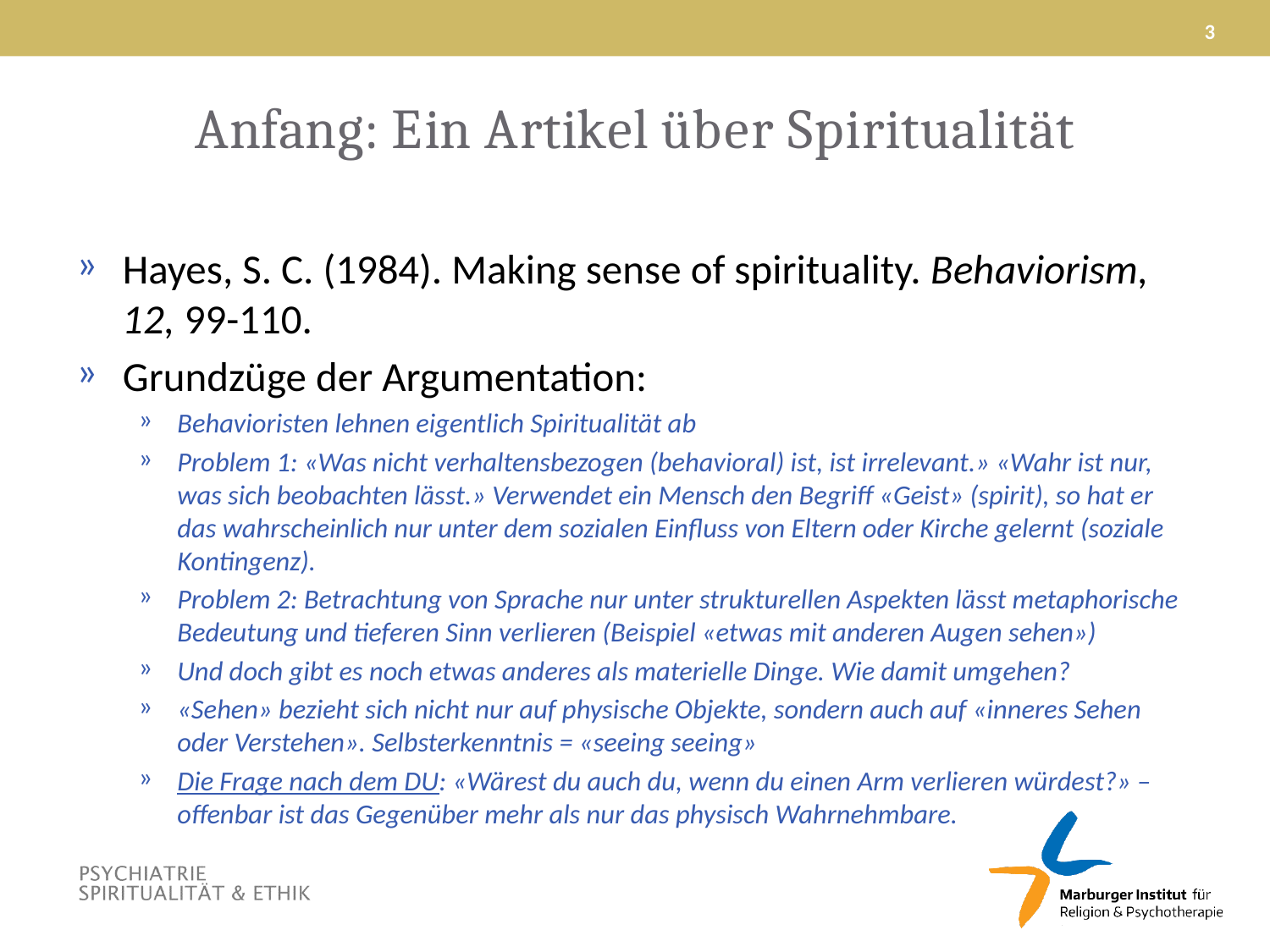

3
# Anfang: Ein Artikel über Spiritualität
Hayes, S. C. (1984). Making sense of spirituality. Behaviorism, 12, 99-110.
Grundzüge der Argumentation:
Behavioristen lehnen eigentlich Spiritualität ab
Problem 1: «Was nicht verhaltensbezogen (behavioral) ist, ist irrelevant.» «Wahr ist nur, was sich beobachten lässt.» Verwendet ein Mensch den Begriff «Geist» (spirit), so hat er das wahrscheinlich nur unter dem sozialen Einfluss von Eltern oder Kirche gelernt (soziale Kontingenz).
Problem 2: Betrachtung von Sprache nur unter strukturellen Aspekten lässt metaphorische Bedeutung und tieferen Sinn verlieren (Beispiel «etwas mit anderen Augen sehen»)
Und doch gibt es noch etwas anderes als materielle Dinge. Wie damit umgehen?
«Sehen» bezieht sich nicht nur auf physische Objekte, sondern auch auf «inneres Sehen oder Verstehen». Selbsterkenntnis = «seeing seeing»
Die Frage nach dem DU: «Wärest du auch du, wenn du einen Arm verlieren würdest?» – offenbar ist das Gegenüber mehr als nur das physisch Wahrnehmbare.